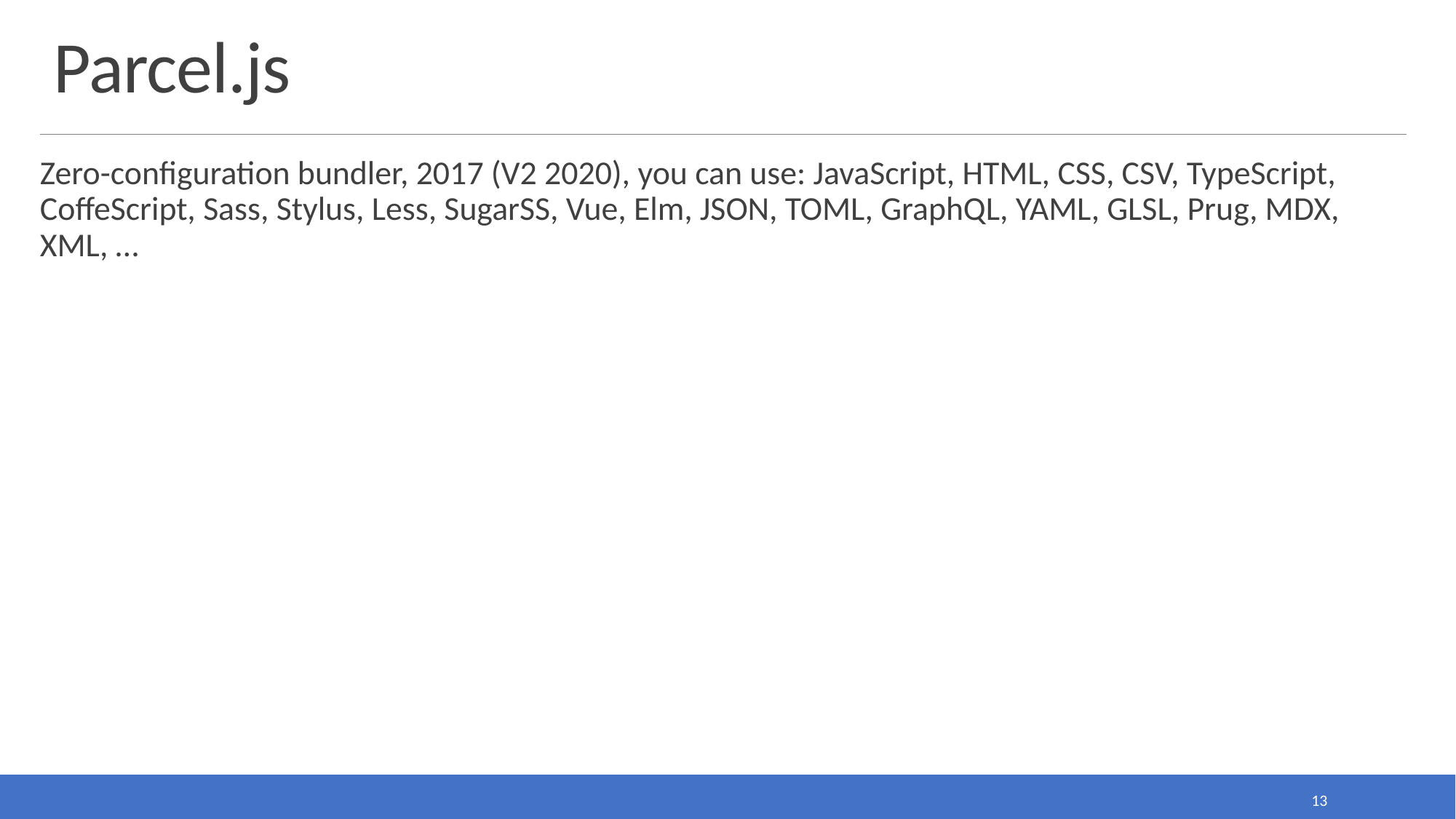

# Parcel.js
Zero-configuration bundler, 2017 (V2 2020), you can use: JavaScript, HTML, CSS, CSV, TypeScript, CoffeScript, Sass, Stylus, Less, SugarSS, Vue, Elm, JSON, TOML, GraphQL, YAML, GLSL, Prug, MDX, XML, …

13